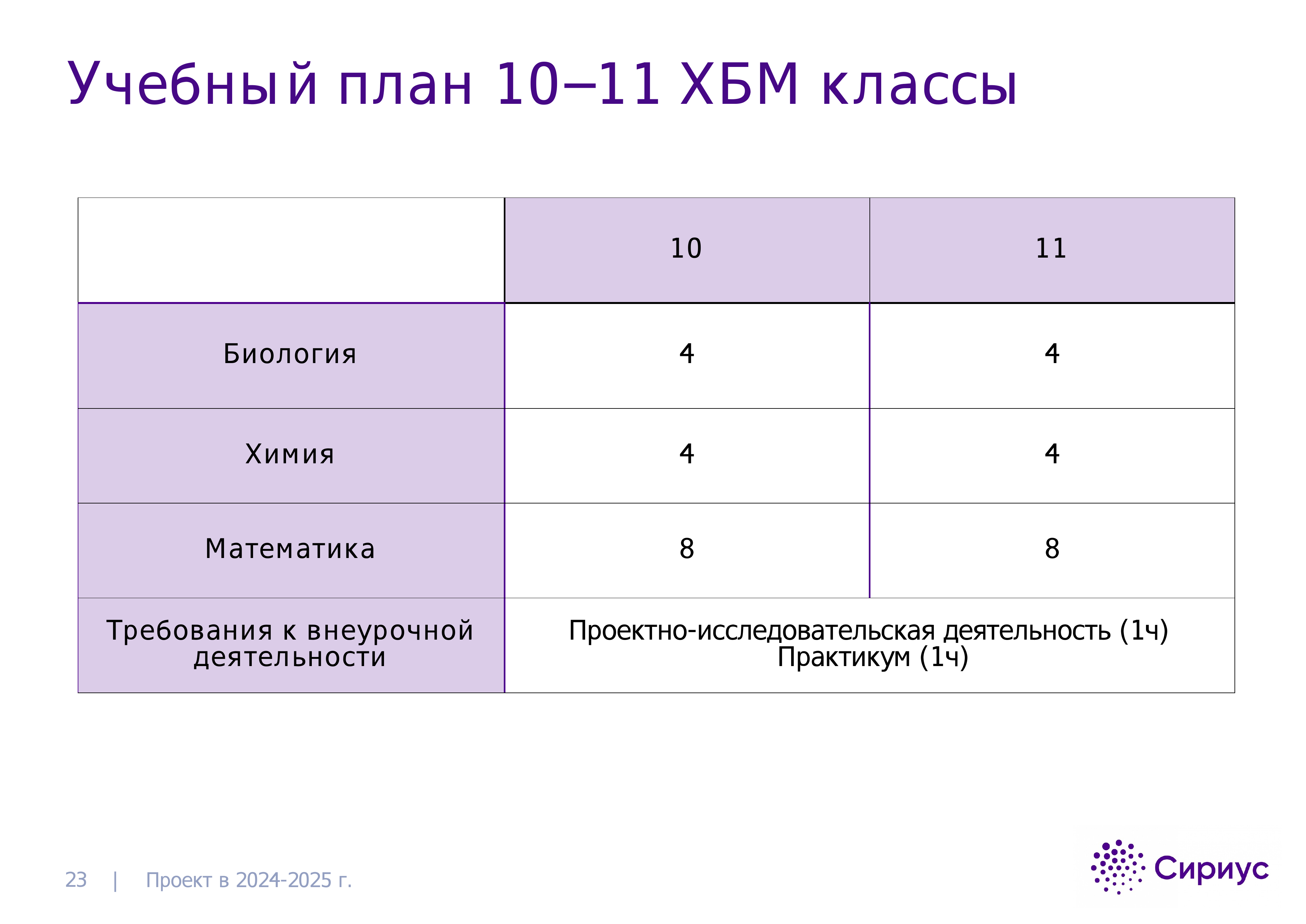

# Учебный план 10–11 ХБМ классы
|  | 10 | 11 |
| --- | --- | --- |
| Биология | 4 | 4 |
| Химия | 4 | 4 |
| Математика | 8 | 8 |
| Требования к внеурочной деятельности | Проектно-исследовательская деятельность (1ч) Практикум (1ч) |  |
23
Проект в 2024-2025 г.